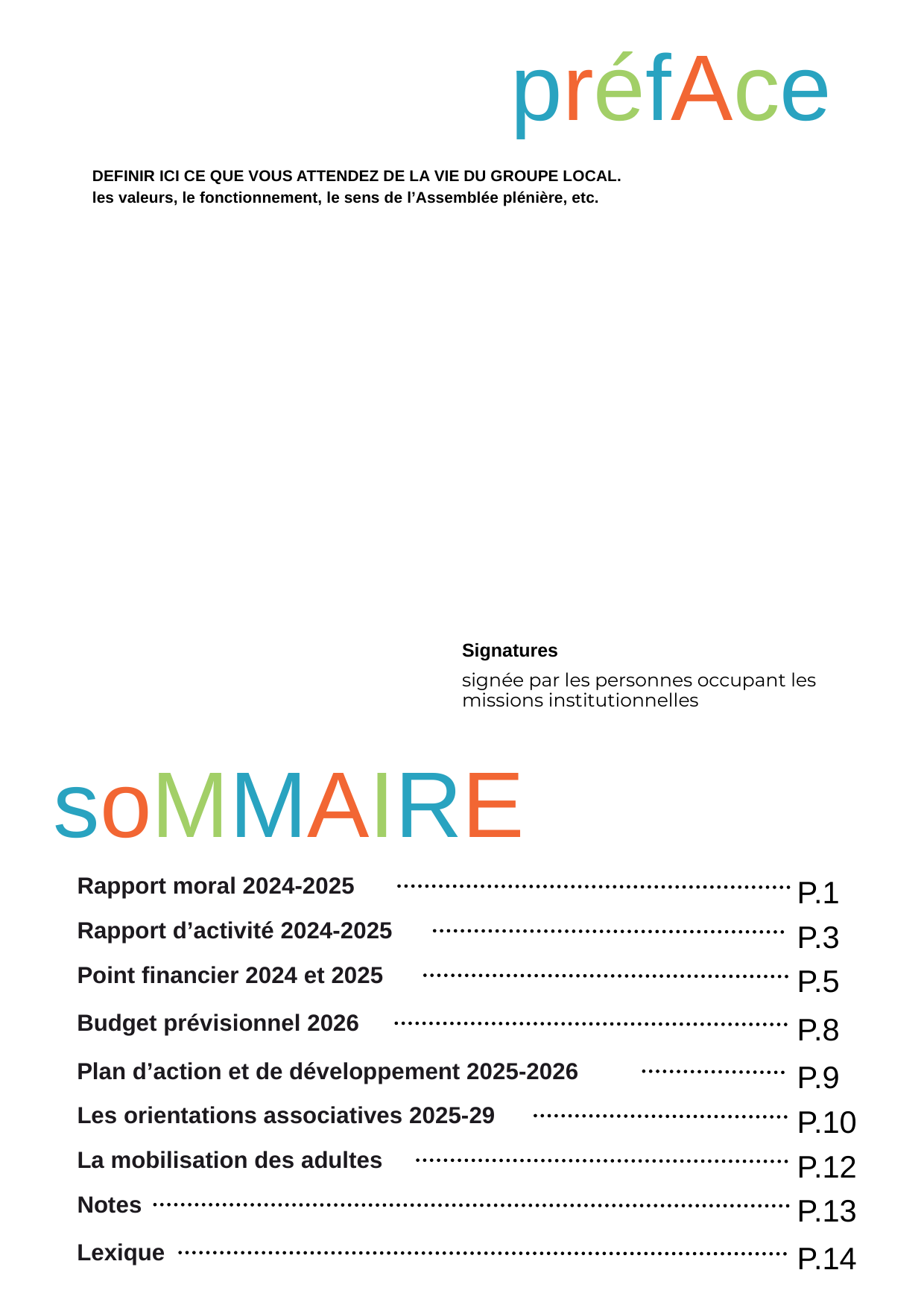

préfAce
DEFINIR ICI CE QUE VOUS ATTENDEZ DE LA VIE DU GROUPE LOCAL.
les valeurs, le fonctionnement, le sens de l’Assemblée plénière, etc.

Signatures
signée par les personnes occupant les missions institutionnelles
soMMAIRE
 P.1
Rapport moral 2024-2025

 P.3
Rapport d’activité 2024-2025

 P.5
Point financier 2024 et 2025

 P.8
Budget prévisionnel 2026

 P.9
Plan d’action et de développement 2025-2026

 P.10
Les orientations associatives 2025-29

 P.12
La mobilisation des adultes

 P.13
Notes

 P.14
Lexique